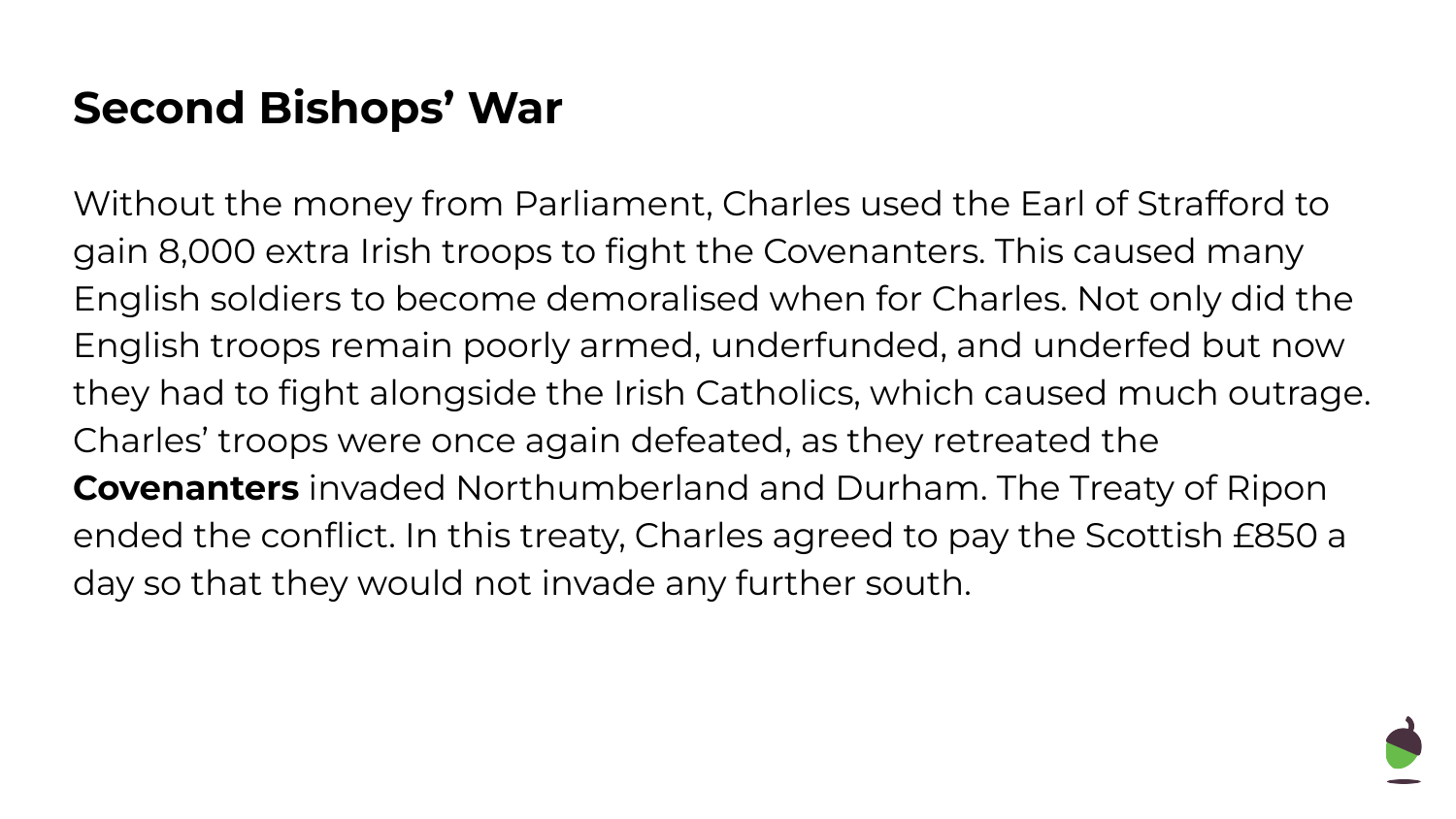

# Second Bishops’ War

Without the money from Parliament, Charles used the Earl of Strafford to gain 8,000 extra Irish troops to fight the Covenanters. This caused many English soldiers to become demoralised when for Charles. Not only did the English troops remain poorly armed, underfunded, and underfed but now they had to fight alongside the Irish Catholics, which caused much outrage. Charles’ troops were once again defeated, as they retreated the Covenanters invaded Northumberland and Durham. The Treaty of Ripon ended the conflict. In this treaty, Charles agreed to pay the Scottish £850 a day so that they would not invade any further south.